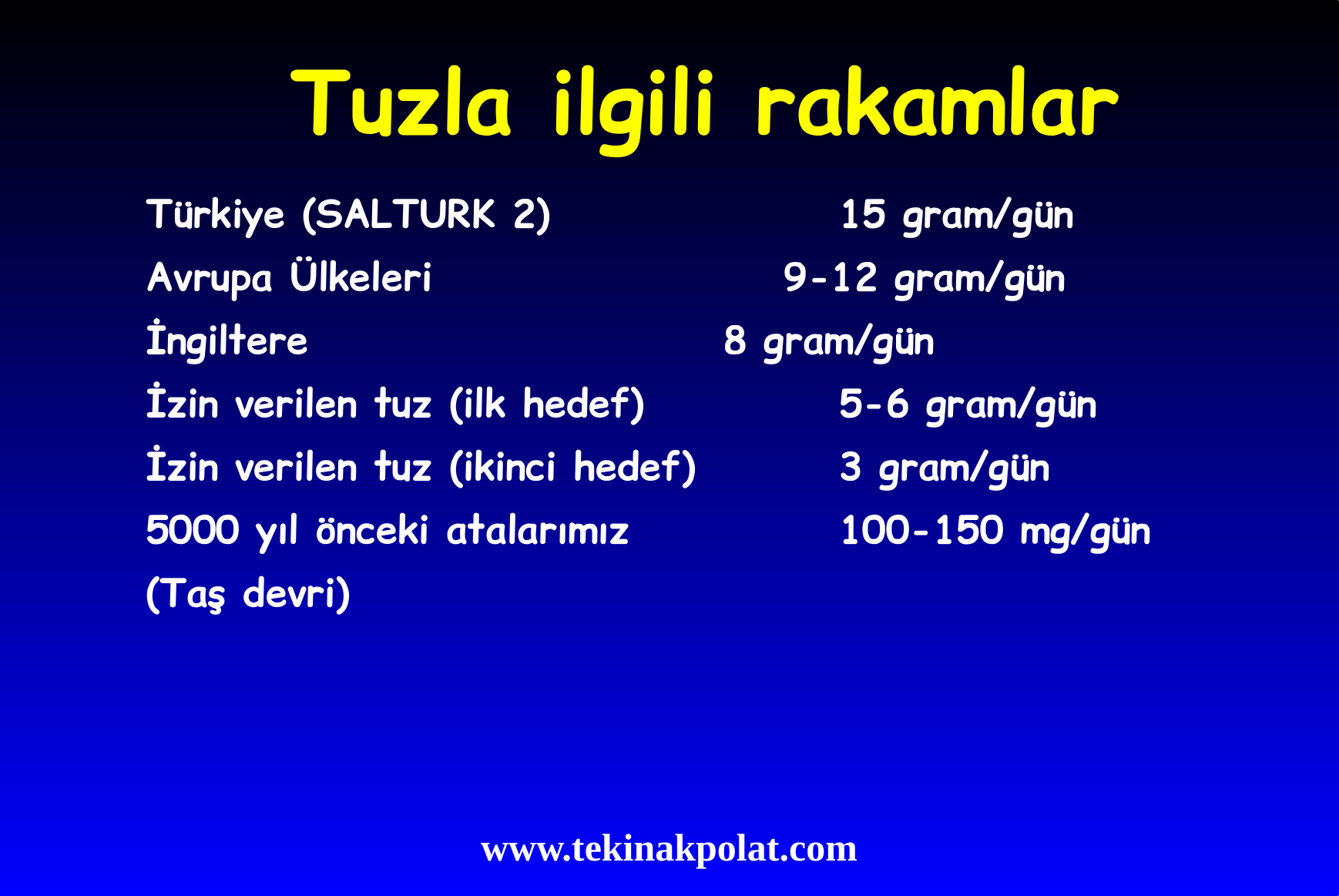

# Tuzla ilgili rakamlar
Türkiye (SALTURK 2)    		15 gram/gün
Avrupa Ülkeleri                     9-12 gram/gün
İngiltere				8 gram/gün
İzin verilen tuz (ilk hedef)        	5-6 gram/gün
İzin verilen tuz (ikinci hedef)   	3 gram/gün
5000 yıl önceki atalarımız 	  	100-150 mg/gün
(Taş devri)
www.tekinakpolat.com